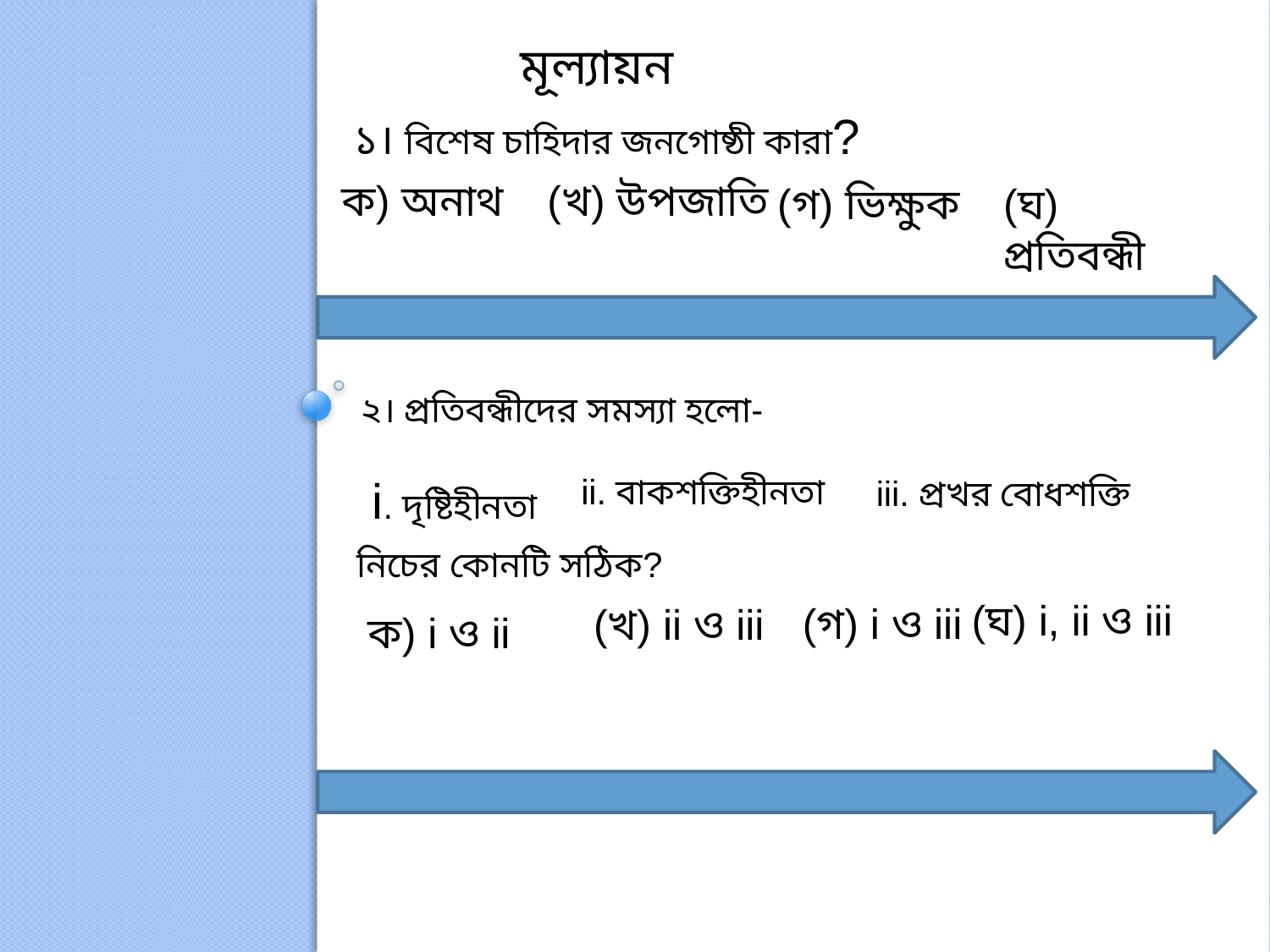

মূল্যায়ন
১। বিশেষ চাহিদার জনগোষ্ঠী কারা?
ক) অনাথ
(খ) উপজাতি
(ঘ) প্রতিবন্ধী
(গ) ভিক্ষুক

২। প্রতিবন্ধীদের সমস্যা হলো-
i. দৃষ্টিহীনতা
ii. বাকশক্তিহীনতা
iii. প্রখর বোধশক্তি
নিচের কোনটি সঠিক?
(ঘ) i, ii ও iii
(গ) i ও iii
(খ) ii ও iii
ক) i ও ii